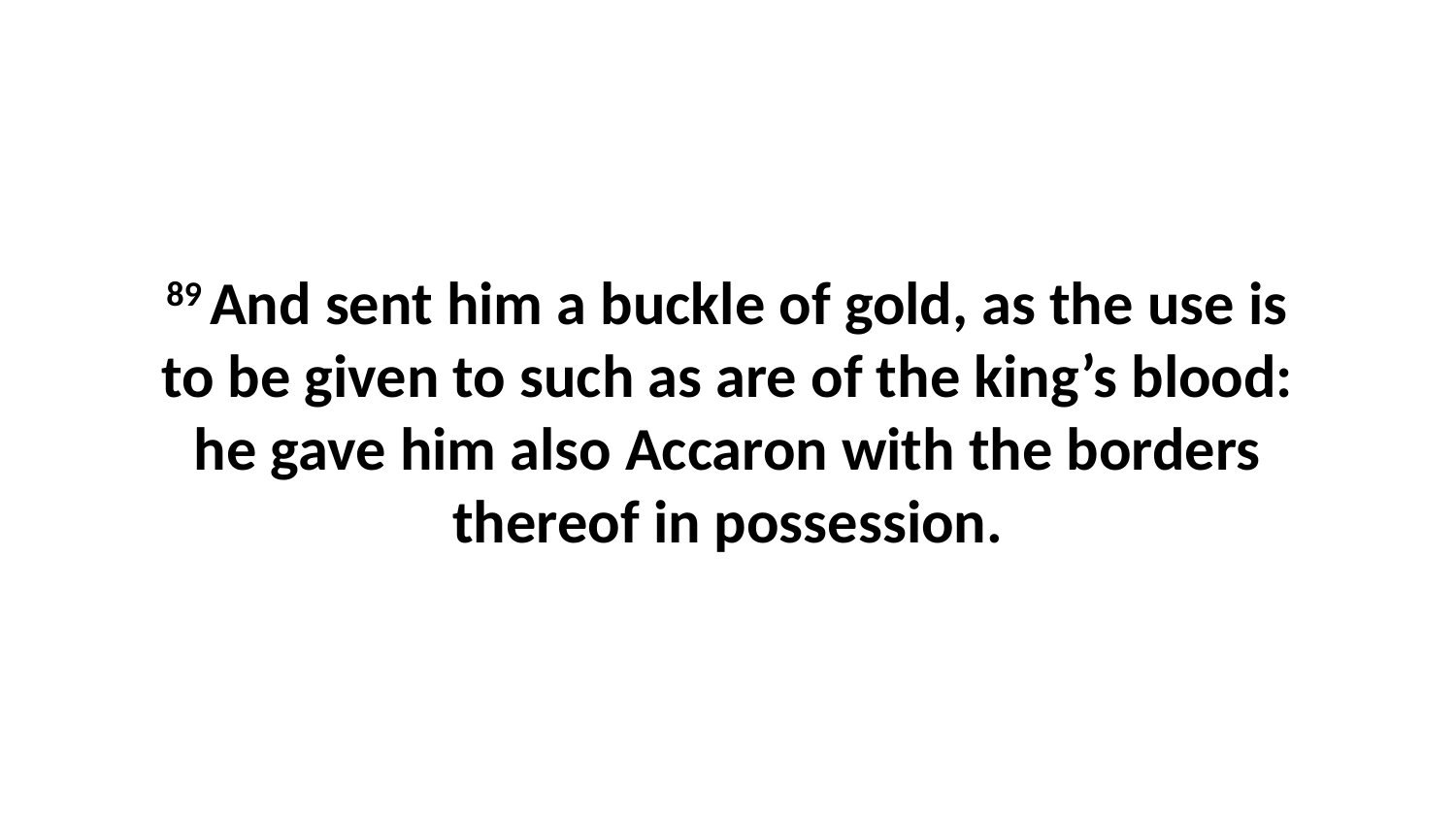

89 And sent him a buckle of gold, as the use is to be given to such as are of the king’s blood: he gave him also Accaron with the borders thereof in possession.